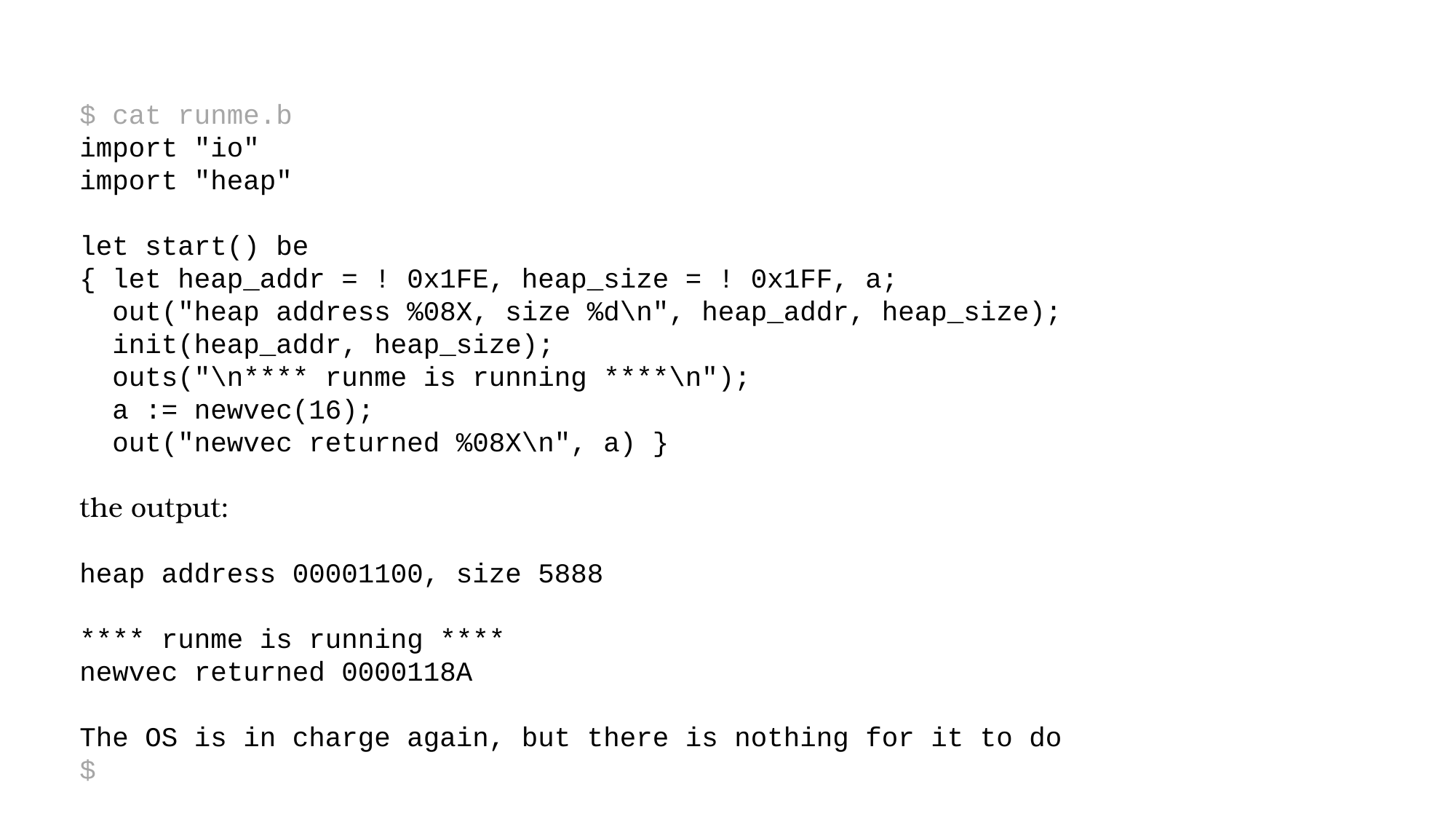

$ cat runme.b
import "io"
import "heap"

let start() be
{ let heap_addr = ! 0x1FE, heap_size = ! 0x1FF, a;
  out("heap address %08X, size %d\n", heap_addr, heap_size);
  init(heap_addr, heap_size);
  outs("\n**** runme is running ****\n");
  a := newvec(16);
  out("newvec returned %08X\n", a) }

the output:

heap address 00001100, size 5888

**** runme is running ****
newvec returned 0000118A

The OS is in charge again, but there is nothing for it to do
$